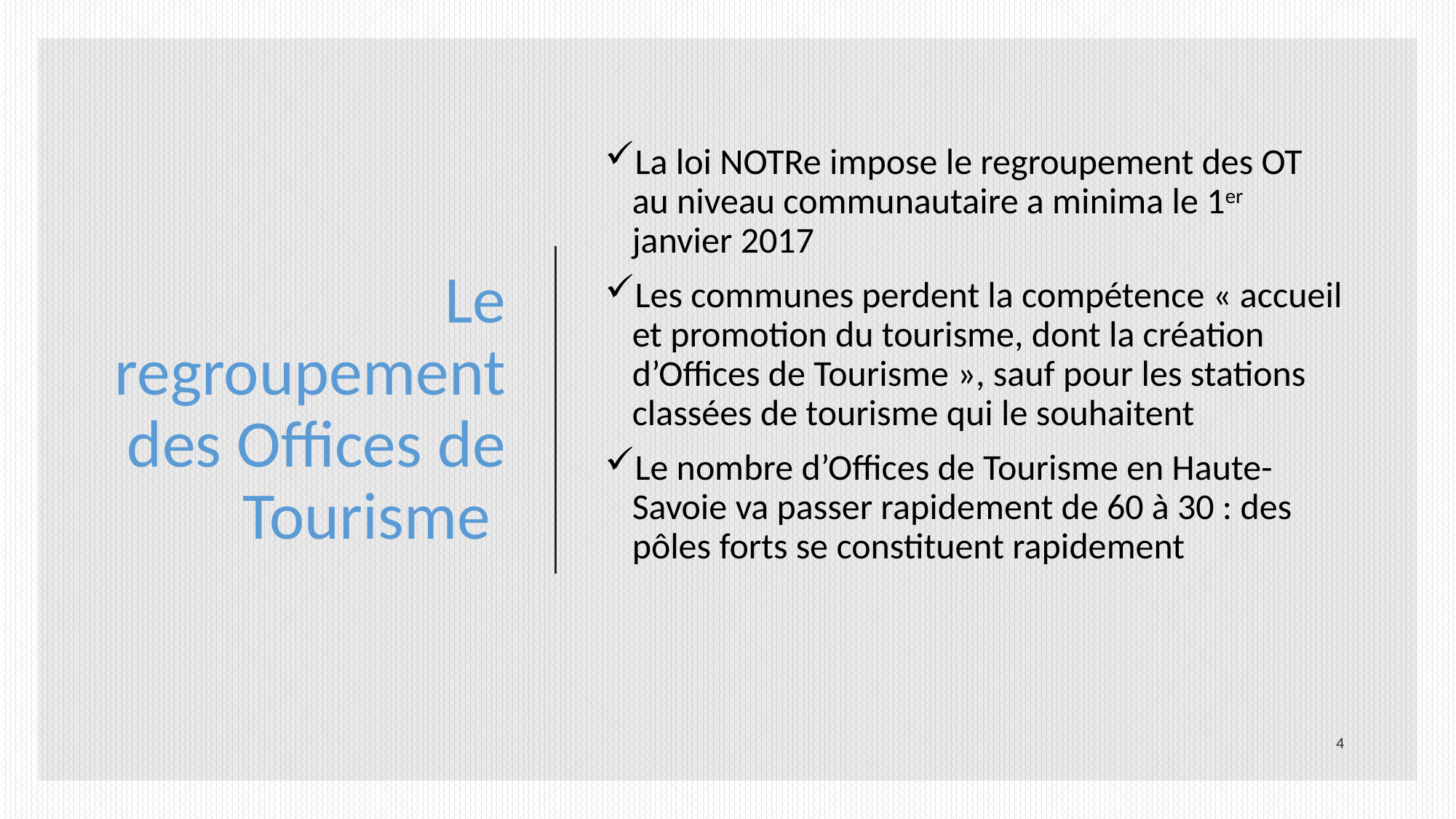

# Le regroupement des Offices de Tourisme
La loi NOTRe impose le regroupement des OT au niveau communautaire a minima le 1er janvier 2017
Les communes perdent la compétence « accueil et promotion du tourisme, dont la création d’Offices de Tourisme », sauf pour les stations classées de tourisme qui le souhaitent
Le nombre d’Offices de Tourisme en Haute-Savoie va passer rapidement de 60 à 30 : des pôles forts se constituent rapidement

4